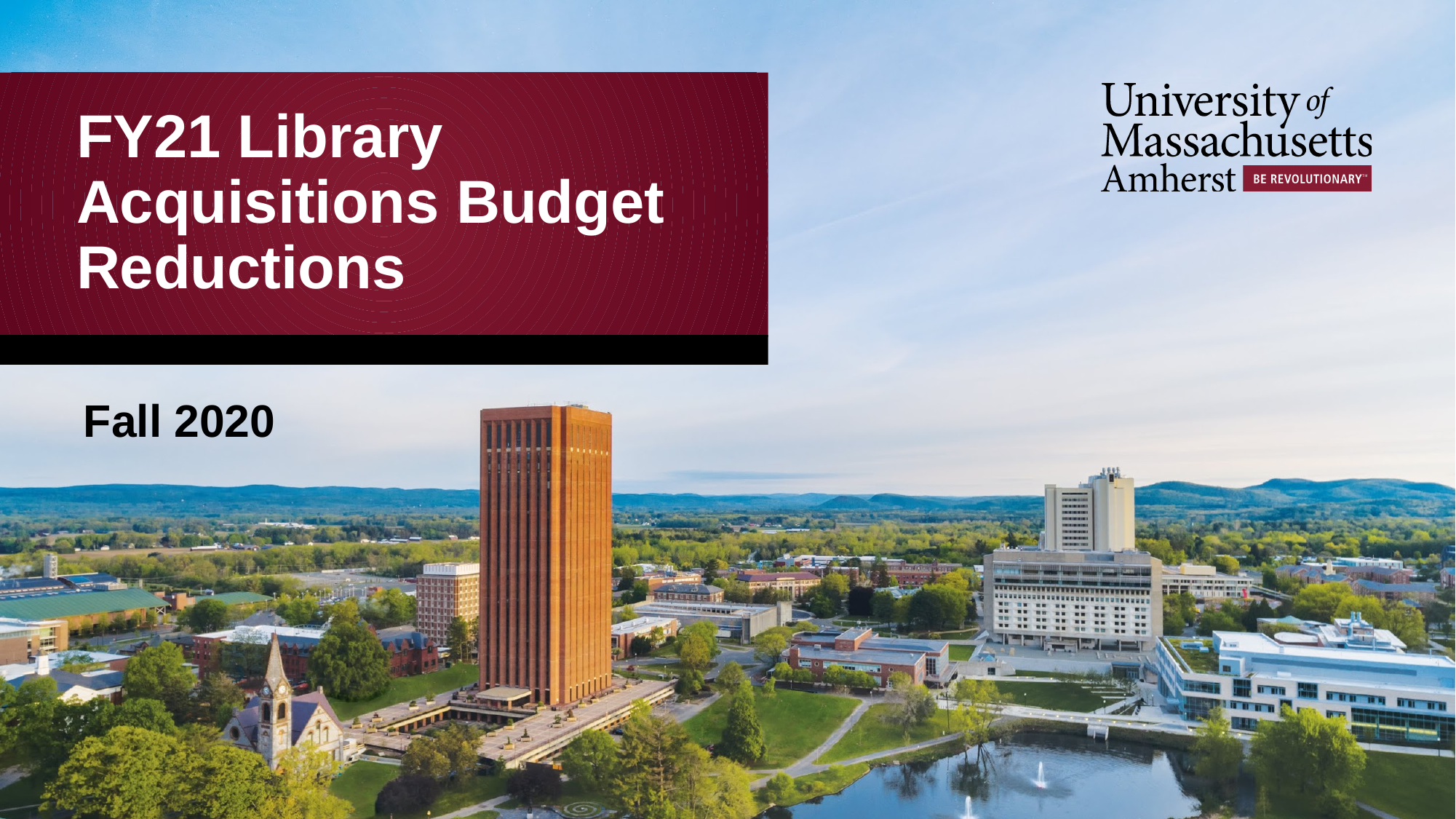

# FY21 Library Acquisitions Budget Reductions
Fall 2020